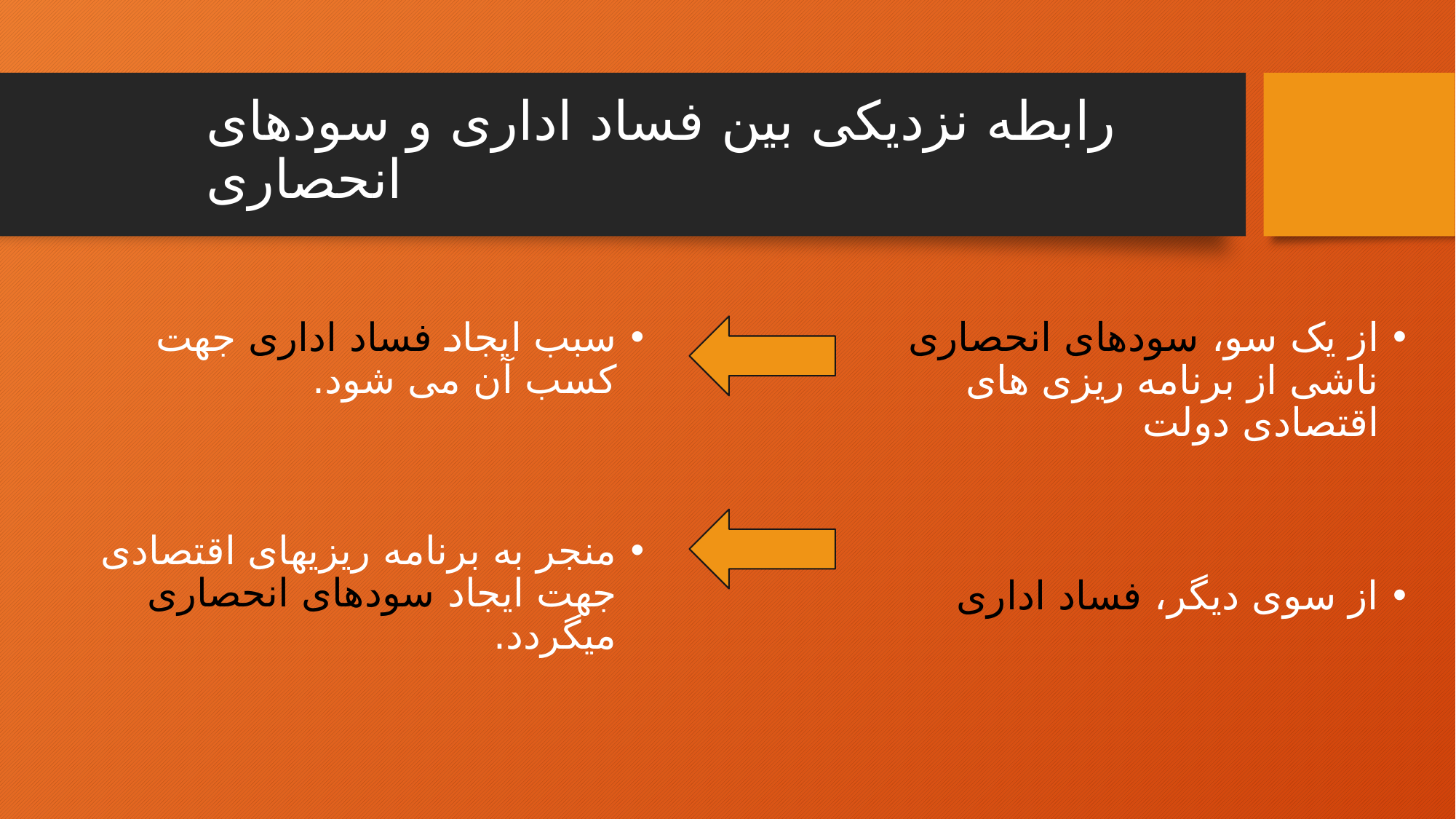

# رابطه نزدیکی بین فساد اداری و سودهای انحصاری
سبب ایجاد فساد اداری جهت کسب آن می شود.

منجر به برنامه ریزیهای اقتصادی جهت ایجاد سودهای انحصاری میگردد.
از یک سو، سودهای انحصاری ناشی از برنامه ریزی های اقتصادی دولت

از سوی دیگر، فساد اداری